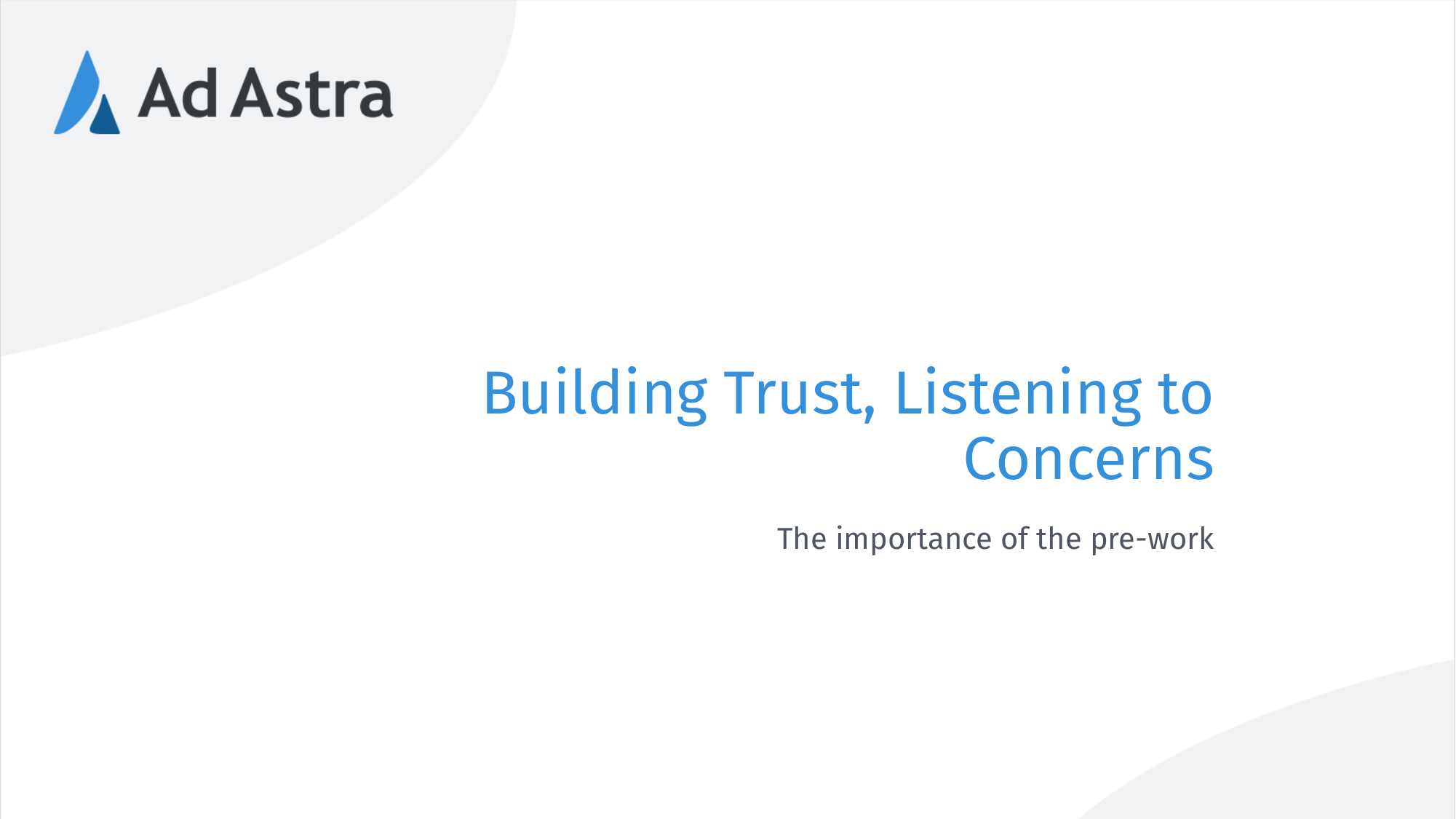

# Building Trust, Listening to Concerns
The importance of the pre-work